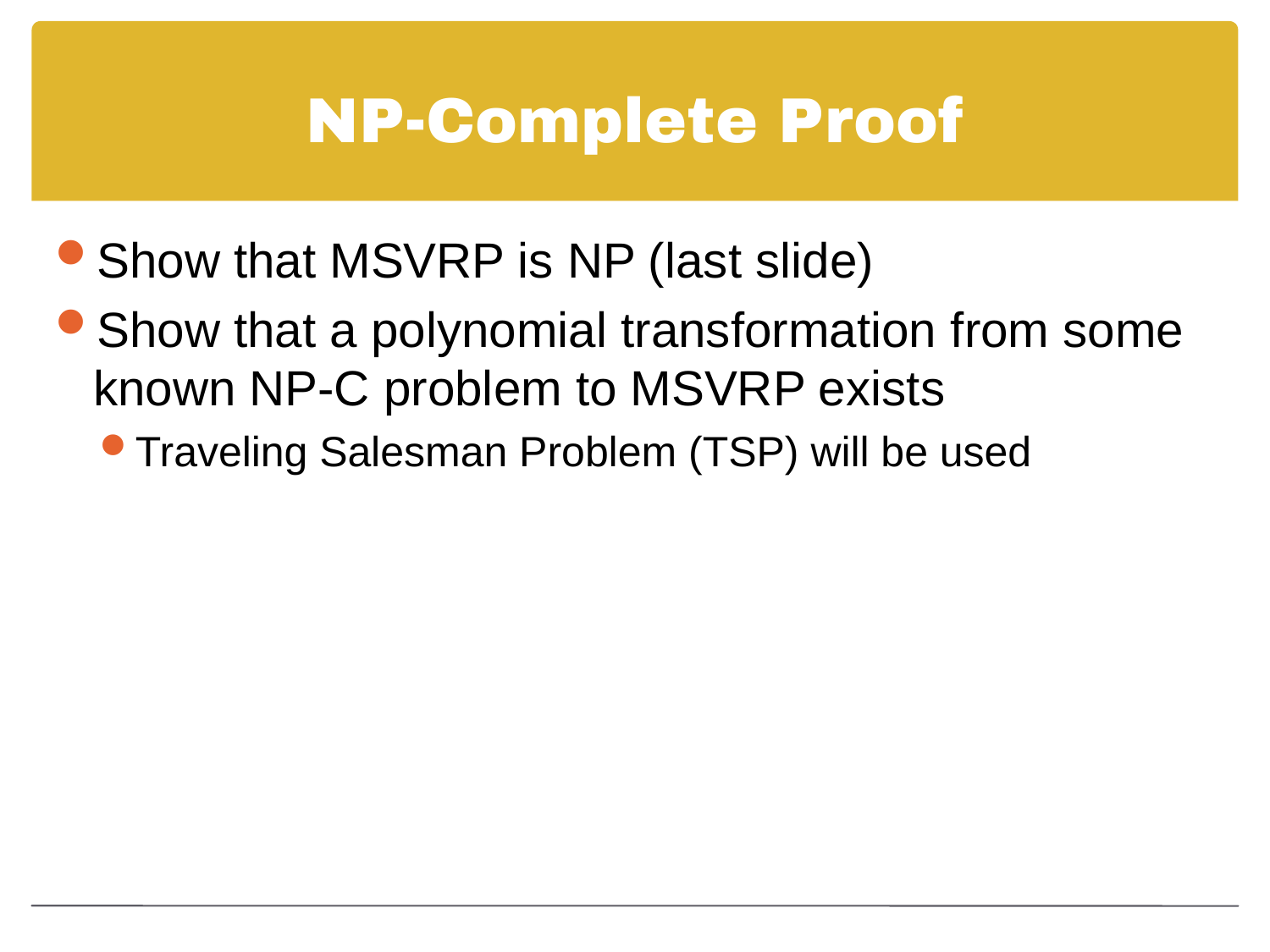

# NP-Complete Proof
Show that MSVRP is NP (last slide)
Show that a polynomial transformation from some known NP-C problem to MSVRP exists
Traveling Salesman Problem (TSP) will be used